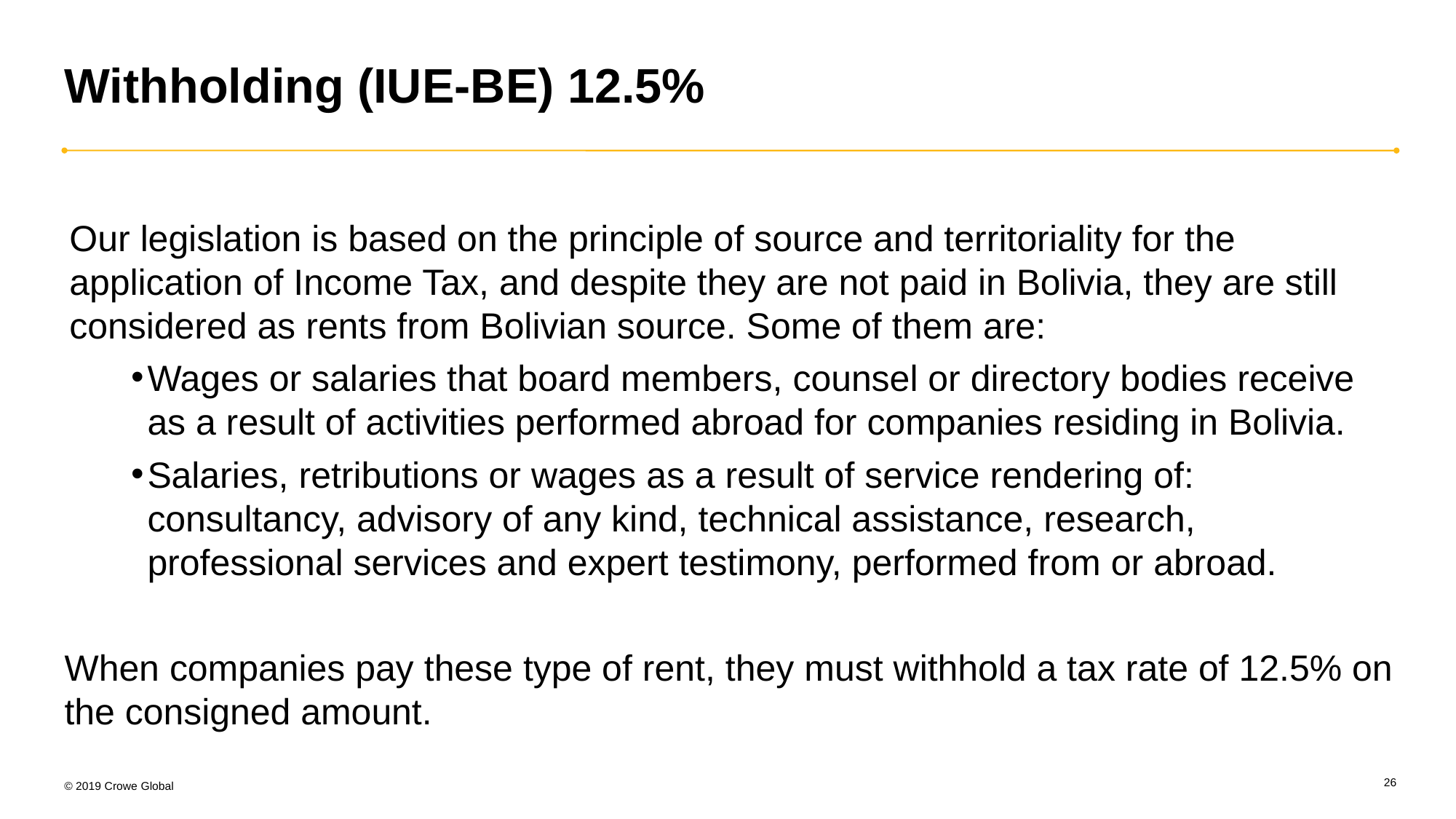

# Withholding (IUE-BE) 12.5%
Our legislation is based on the principle of source and territoriality for the application of Income Tax, and despite they are not paid in Bolivia, they are still considered as rents from Bolivian source. Some of them are:
Wages or salaries that board members, counsel or directory bodies receive as a result of activities performed abroad for companies residing in Bolivia.
Salaries, retributions or wages as a result of service rendering of: consultancy, advisory of any kind, technical assistance, research, professional services and expert testimony, performed from or abroad.

When companies pay these type of rent, they must withhold a tax rate of 12.5% on the consigned amount.